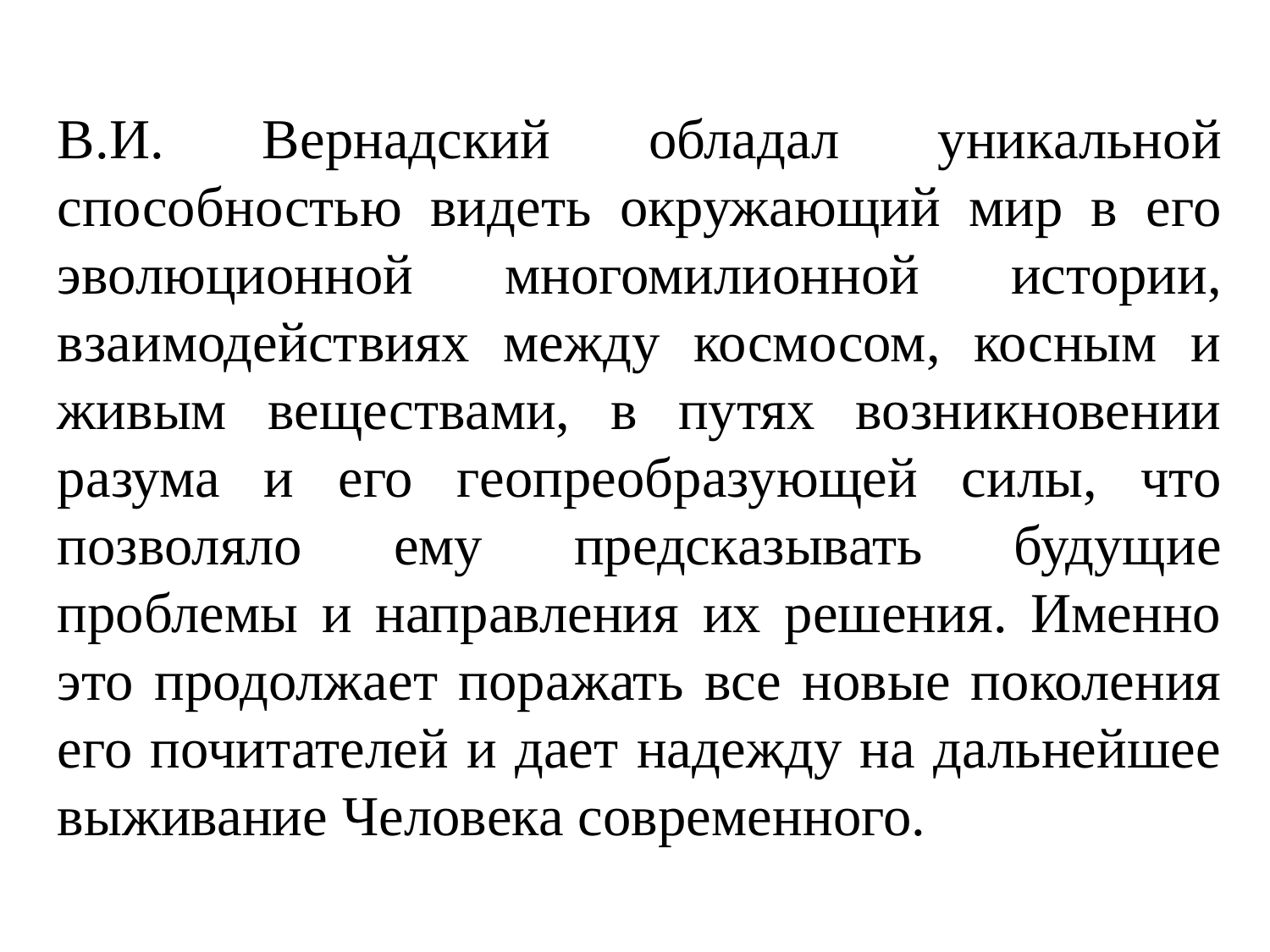

В.И. Вернадский обладал уникальной способностью видеть окружающий мир в его эволюционной многомилионной истории, взаимодействиях между космосом, косным и живым веществами, в путях возникновении разума и его геопреобразующей силы, что позволяло ему предсказывать будущие проблемы и направления их решения. Именно это продолжает поражать все новые поколения его почитателей и дает надежду на дальнейшее выживание Человека современного.